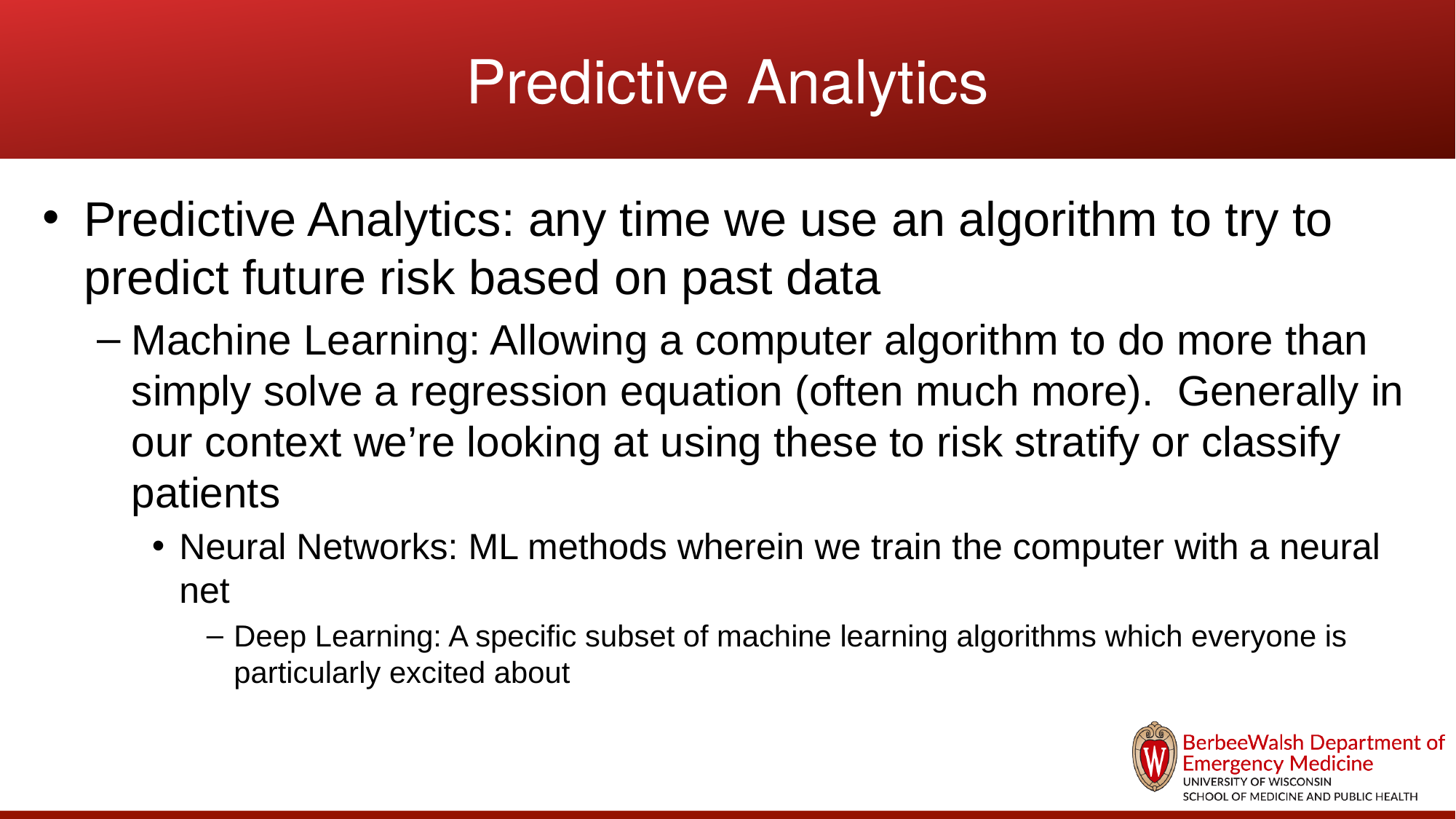

# Predictive Analytics
Predictive Analytics: any time we use an algorithm to try to predict future risk based on past data
Machine Learning: Allowing a computer algorithm to do more than simply solve a regression equation (often much more).  Generally in our context we’re looking at using these to risk stratify or classify patients
Neural Networks: ML methods wherein we train the computer with a neural net
Deep Learning: A specific subset of machine learning algorithms which everyone is particularly excited about